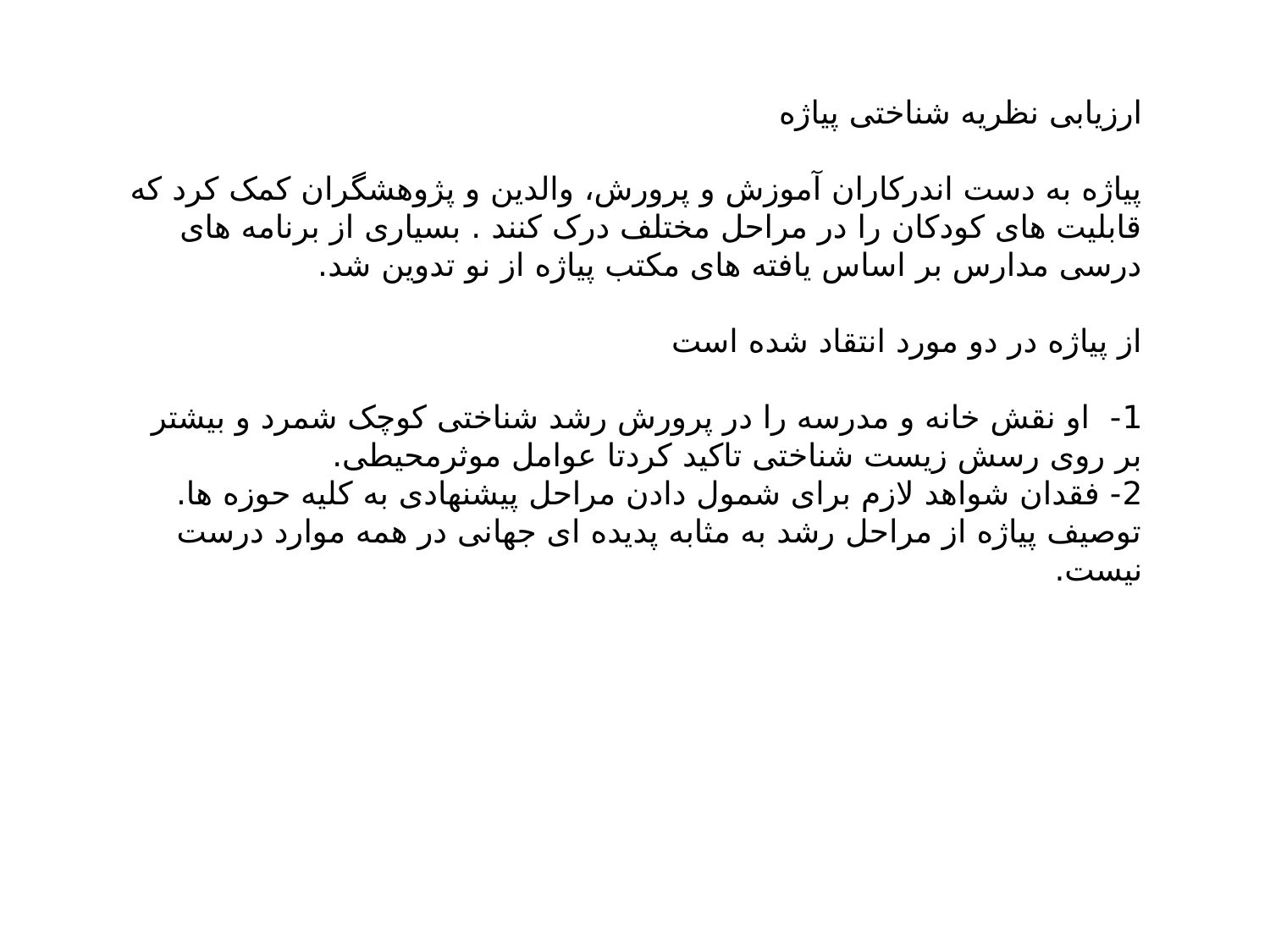

ارزیابی نظریه شناختی پیاژه

پیاژه به دست اندرکاران آموزش و پرورش، والدین و پژوهشگران کمک کرد که قابلیت های کودکان را در مراحل مختلف درک کنند . بسیاری از برنامه های درسی مدارس بر اساس یافته های مکتب پیاژه از نو تدوین شد.

از پیاژه در دو مورد انتقاد شده است

1-  او نقش خانه و مدرسه را در پرورش رشد شناختی کوچک شمرد و بیشتر بر روی رسش زیست شناختی تاکید کردتا عوامل موثرمحیطی.
2- فقدان شواهد لازم برای شمول دادن مراحل پیشنهادی به کلیه حوزه ها. توصیف پیاژه از مراحل رشد به مثابه پدیده ای جهانی در همه موارد درست نیست.